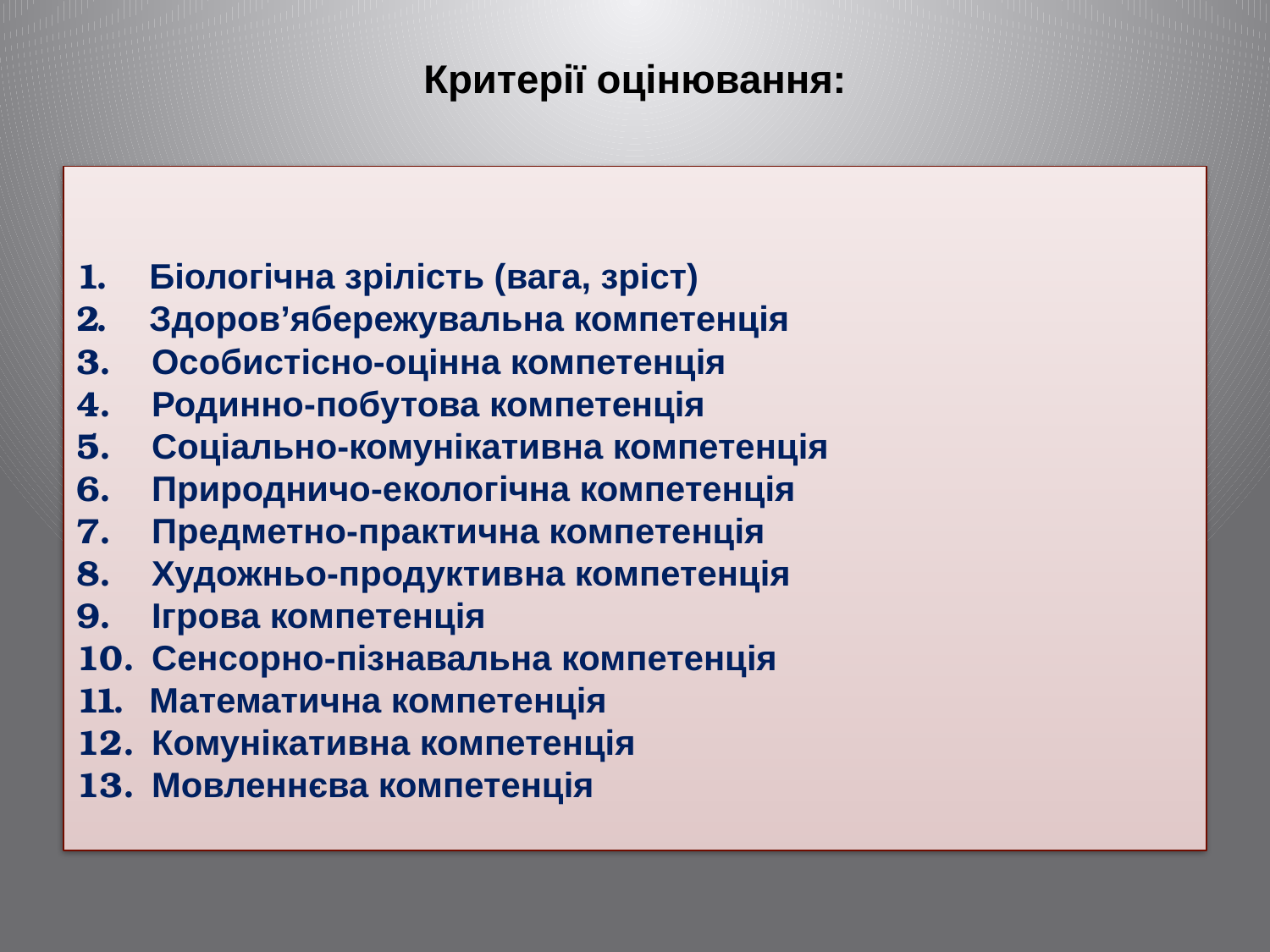

# Критерії оцінювання:

 Біологічна зрілість (вага, зріст)
 Здоров’ябережувальна компетенція
 Особистісно-оцінна компетенція
 Родинно-побутова компетенція
 Соціально-комунікативна компетенція
 Природничо-екологічна компетенція
 Предметно-практична компетенція
 Художньо-продуктивна компетенція
 Ігрова компетенція
 Сенсорно-пізнавальна компетенція
 Математична компетенція
 Комунікативна компетенція
 Мовленнєва компетенція